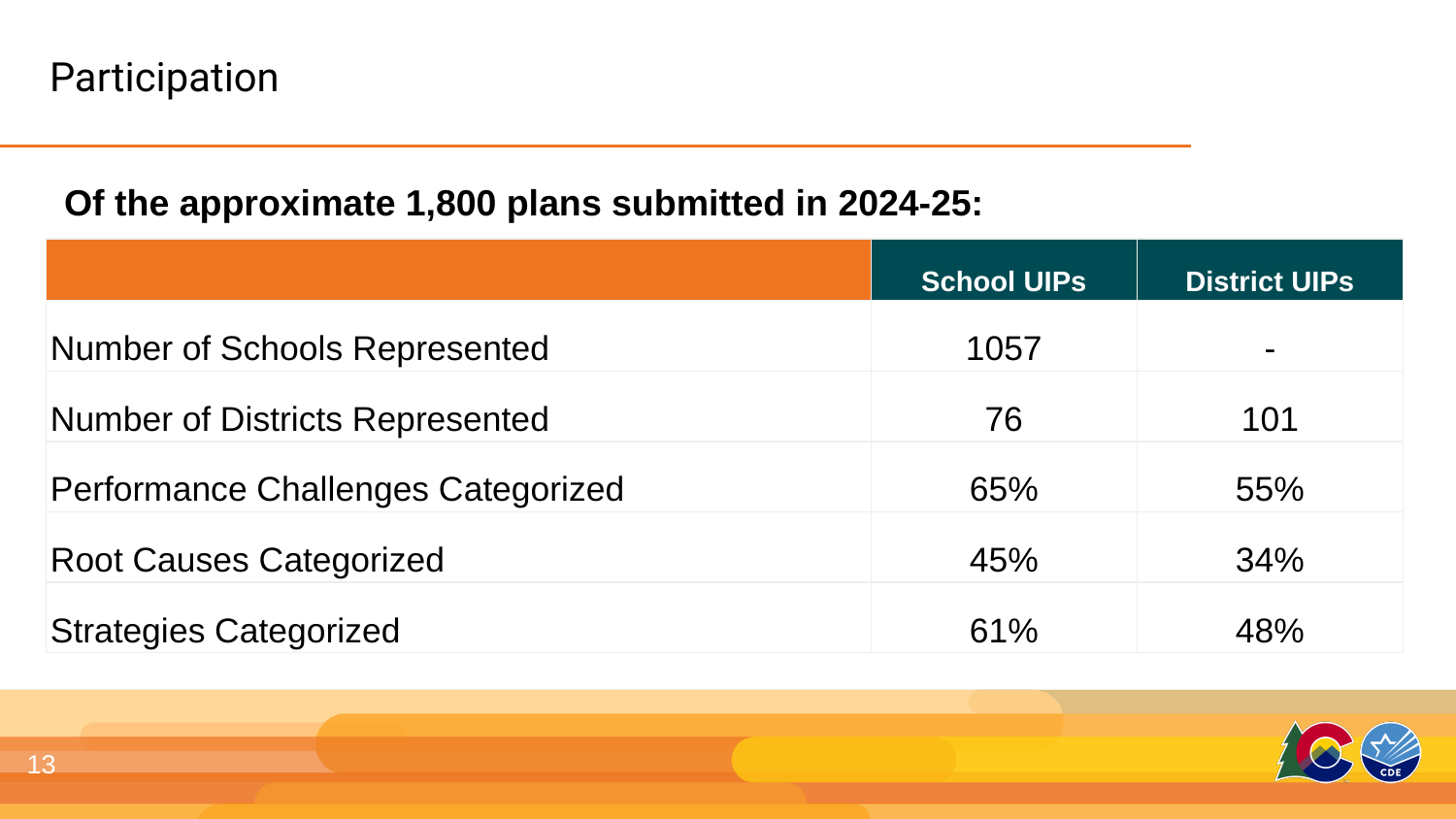

# Participation
Of the approximate 1,800 plans submitted in 2024-25:
|  | School UIPs | District UIPs |
| --- | --- | --- |
| Number of Schools Represented | 1057 | - |
| Number of Districts Represented | 76 | 101 |
| Performance Challenges Categorized | 65% | 55% |
| Root Causes Categorized | 45% | 34% |
| Strategies Categorized | 61% | 48% |